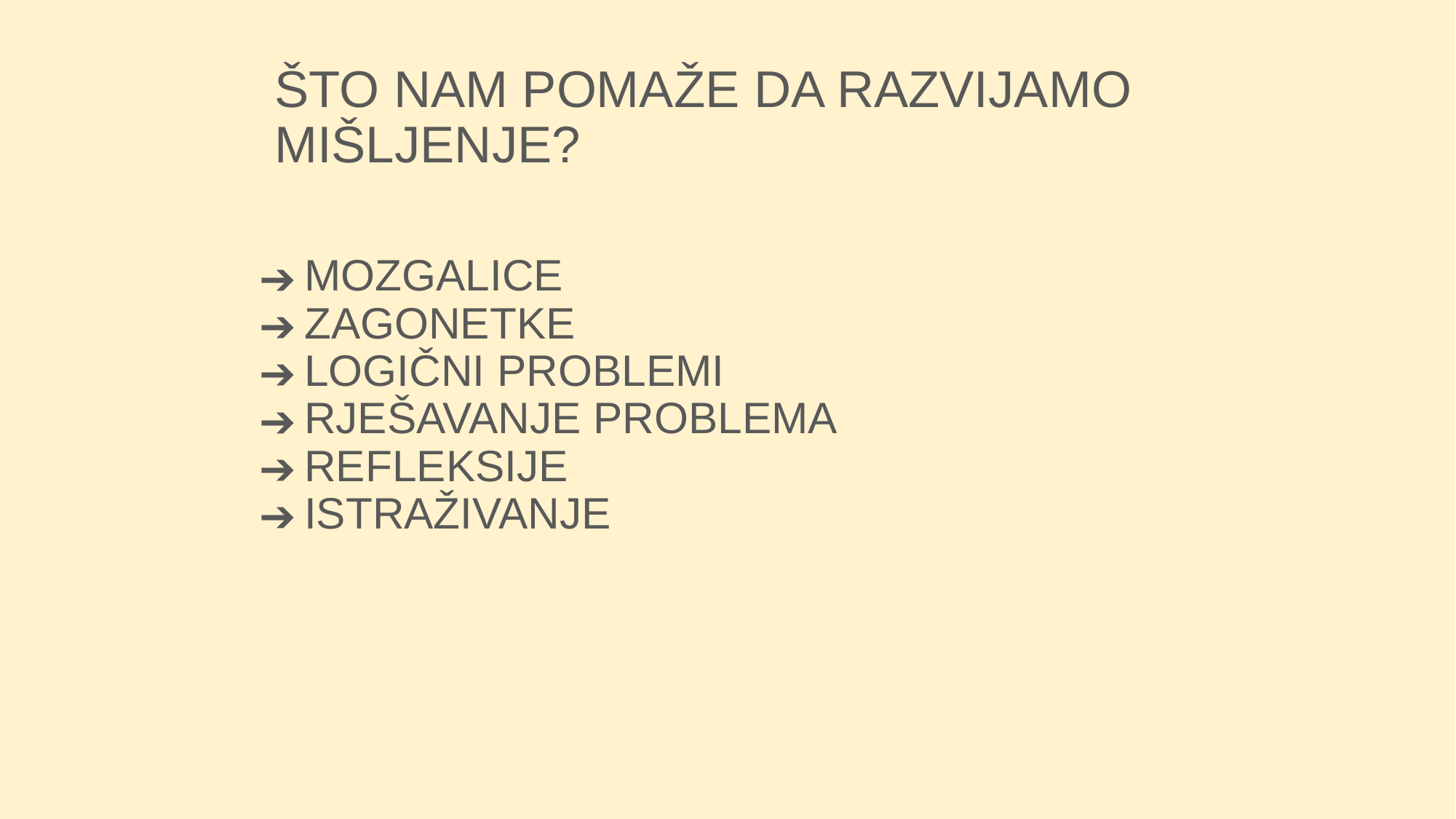

# ŠTO NAM POMAŽE DA RAZVIJAMO MIŠLJENJE?
MOZGALICE
ZAGONETKE
LOGIČNI PROBLEMI
RJEŠAVANJE PROBLEMA
REFLEKSIJE
ISTRAŽIVANJE